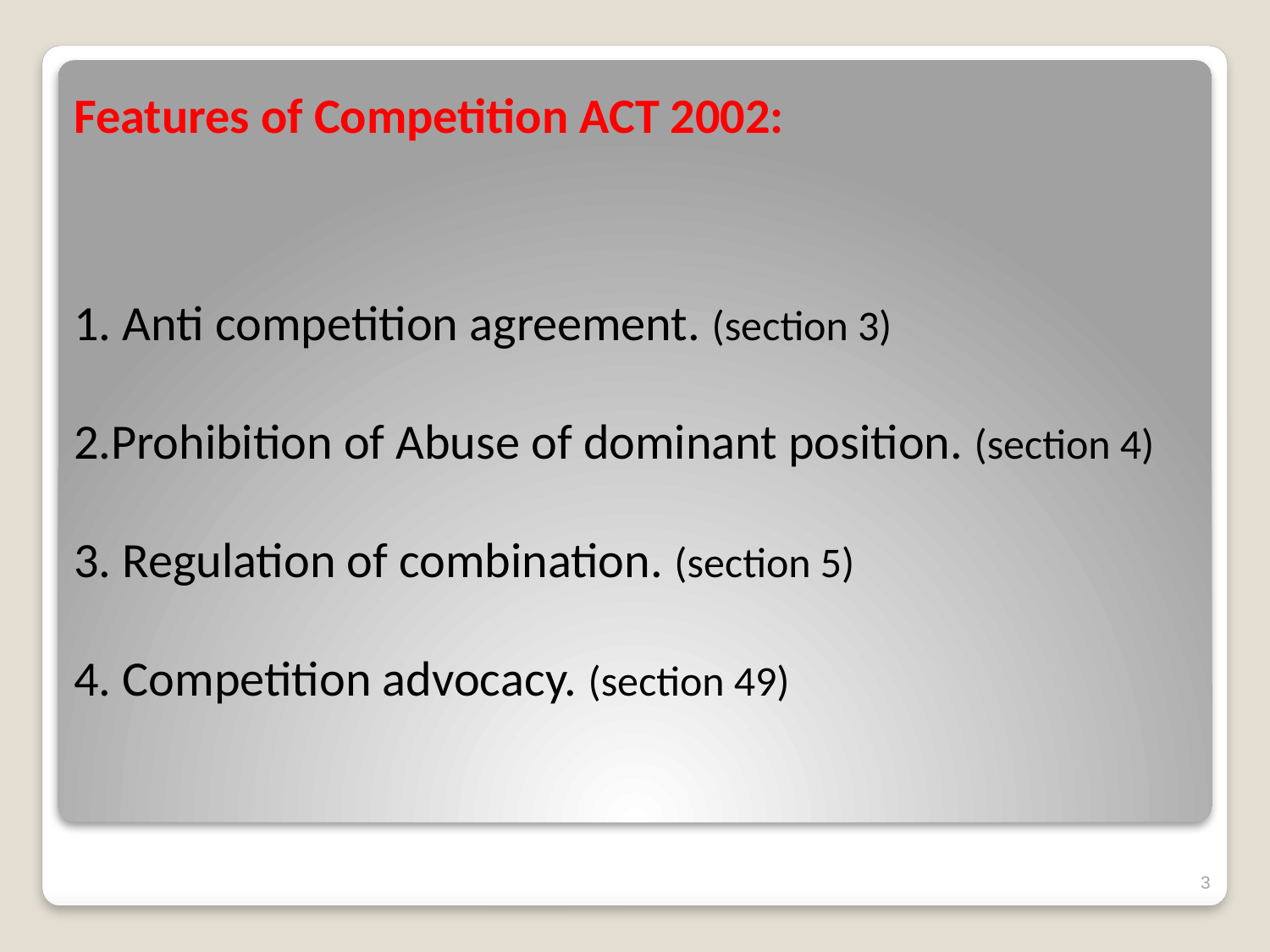

Features of Competition ACT 2002:

1. Anti competition agreement. (section 3)
2.Prohibition of Abuse of dominant position. (section 4)
3. Regulation of combination. (section 5)
4. Competition advocacy. (section 49)
3